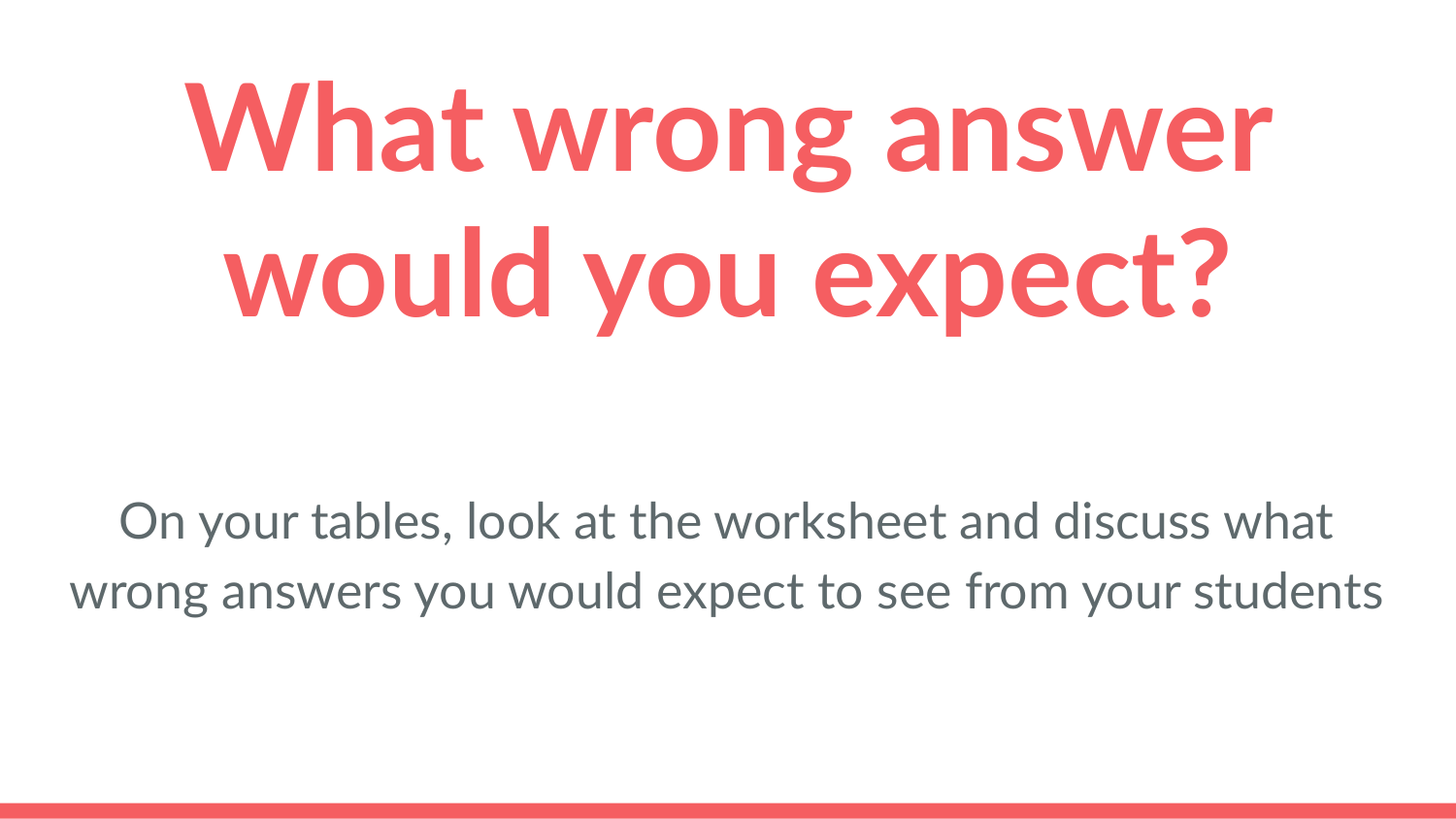

# What wrong answer would you expect?
On your tables, look at the worksheet and discuss what wrong answers you would expect to see from your students